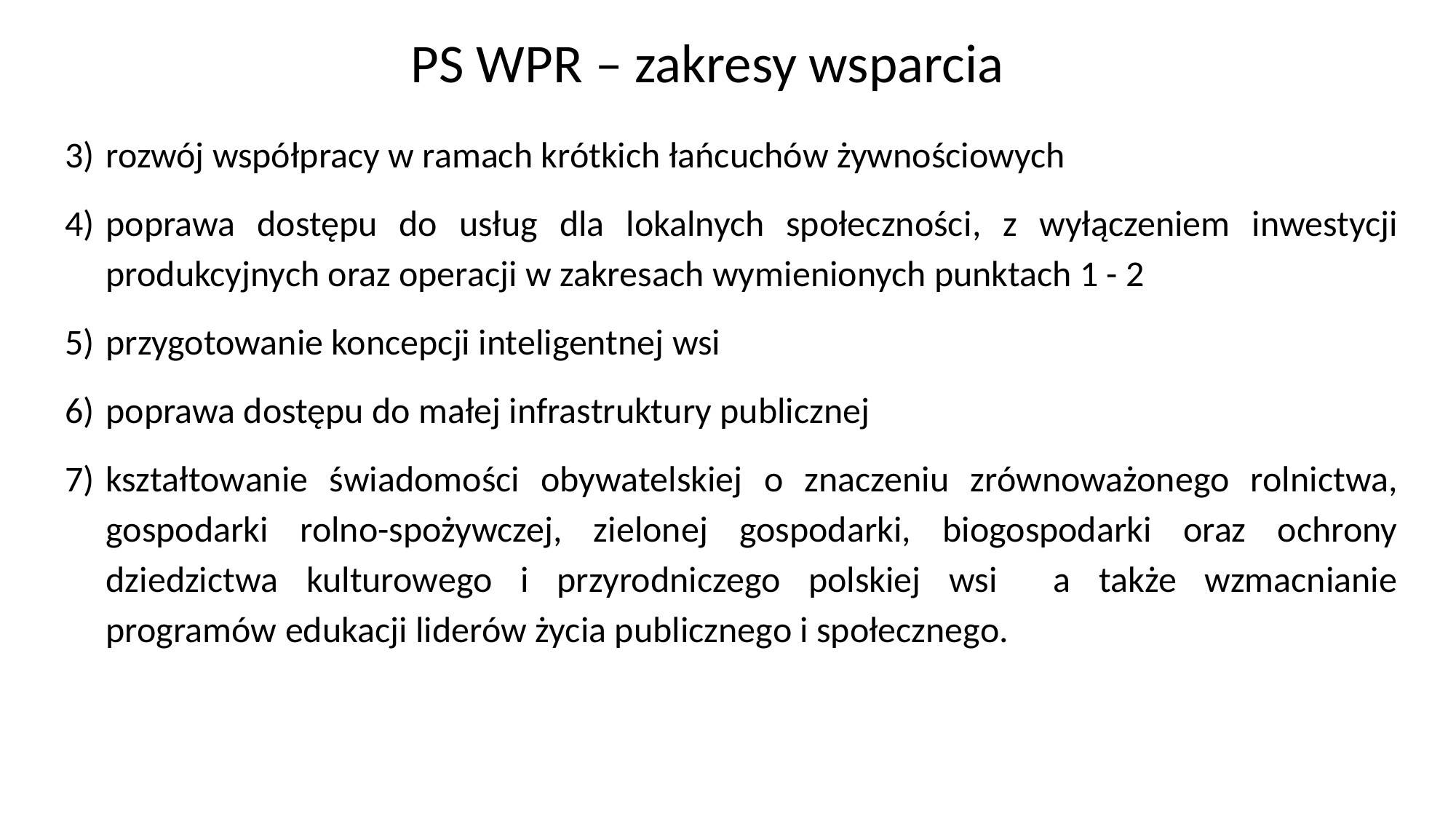

PS WPR – zakresy wsparcia
rozwój współpracy w ramach krótkich łańcuchów żywnościowych
poprawa dostępu do usług dla lokalnych społeczności, z wyłączeniem inwestycji produkcyjnych oraz operacji w zakresach wymienionych punktach 1 - 2
przygotowanie koncepcji inteligentnej wsi
poprawa dostępu do małej infrastruktury publicznej
kształtowanie świadomości obywatelskiej o znaczeniu zrównoważonego rolnictwa, gospodarki rolno-spożywczej, zielonej gospodarki, biogospodarki oraz ochrony dziedzictwa kulturowego i przyrodniczego polskiej wsi  a także wzmacnianie programów edukacji liderów życia publicznego i społecznego.